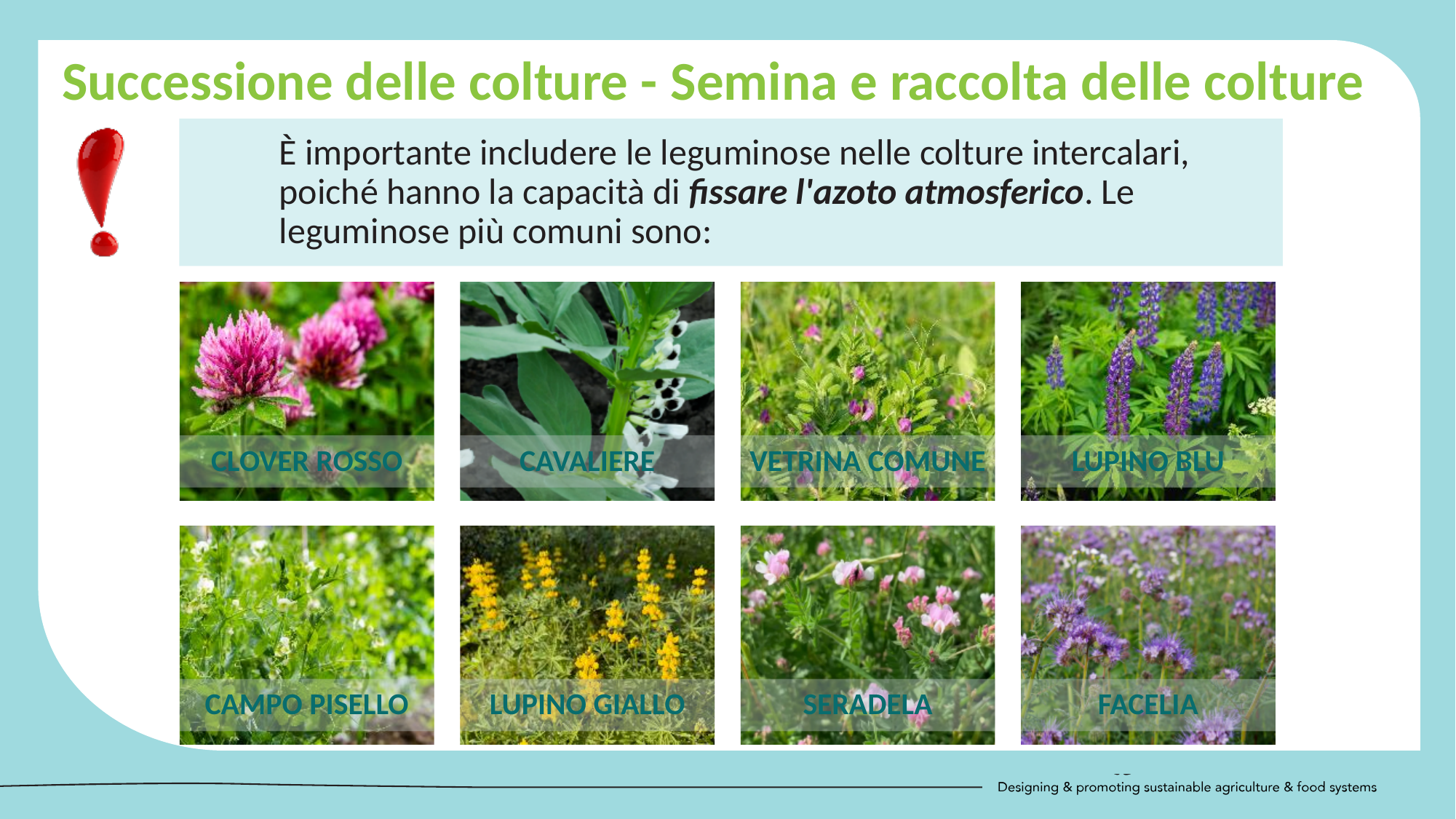

Successione delle colture - Semina e raccolta delle colture

È importante includere le leguminose nelle colture intercalari, poiché hanno la capacità di fissare l'azoto atmosferico. Le leguminose più comuni sono:
CLOVER ROSSO
CAVALIERE
VETRINA COMUNE
LUPINO BLU
CAMPO PISELLO
LUPINO GIALLO
SERADELA
FACELIA